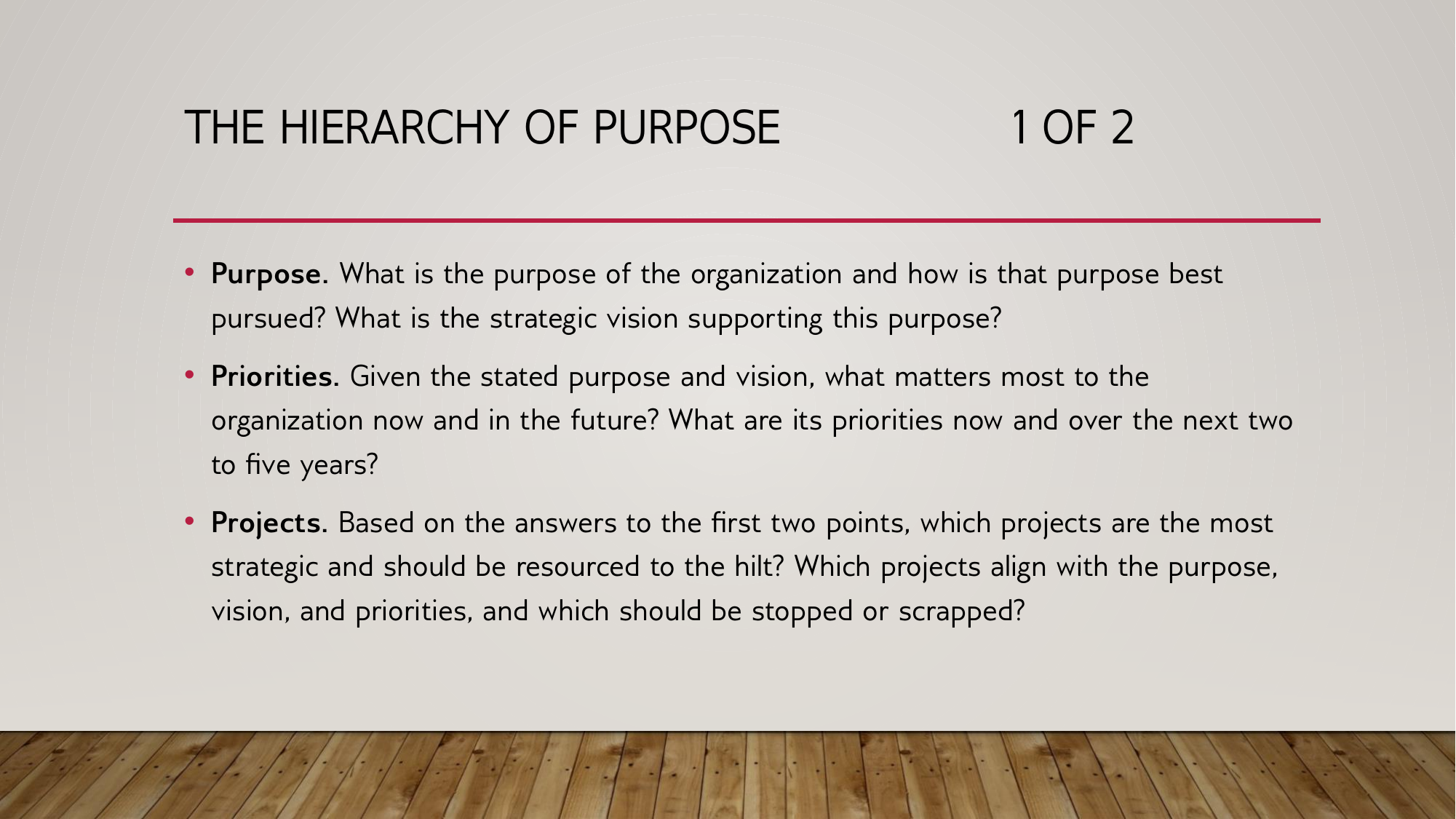

# The Hierarchy of Purpose                1 of 2
Purpose. What is the purpose of the organization and how is that purpose best pursued? What is the strategic vision supporting this purpose?
Priorities. Given the stated purpose and vision, what matters most to the organization now and in the future? What are its priorities now and over the next two to five years?
Projects. Based on the answers to the first two points, which projects are the most strategic and should be resourced to the hilt? Which projects align with the purpose, vision, and priorities, and which should be stopped or scrapped?